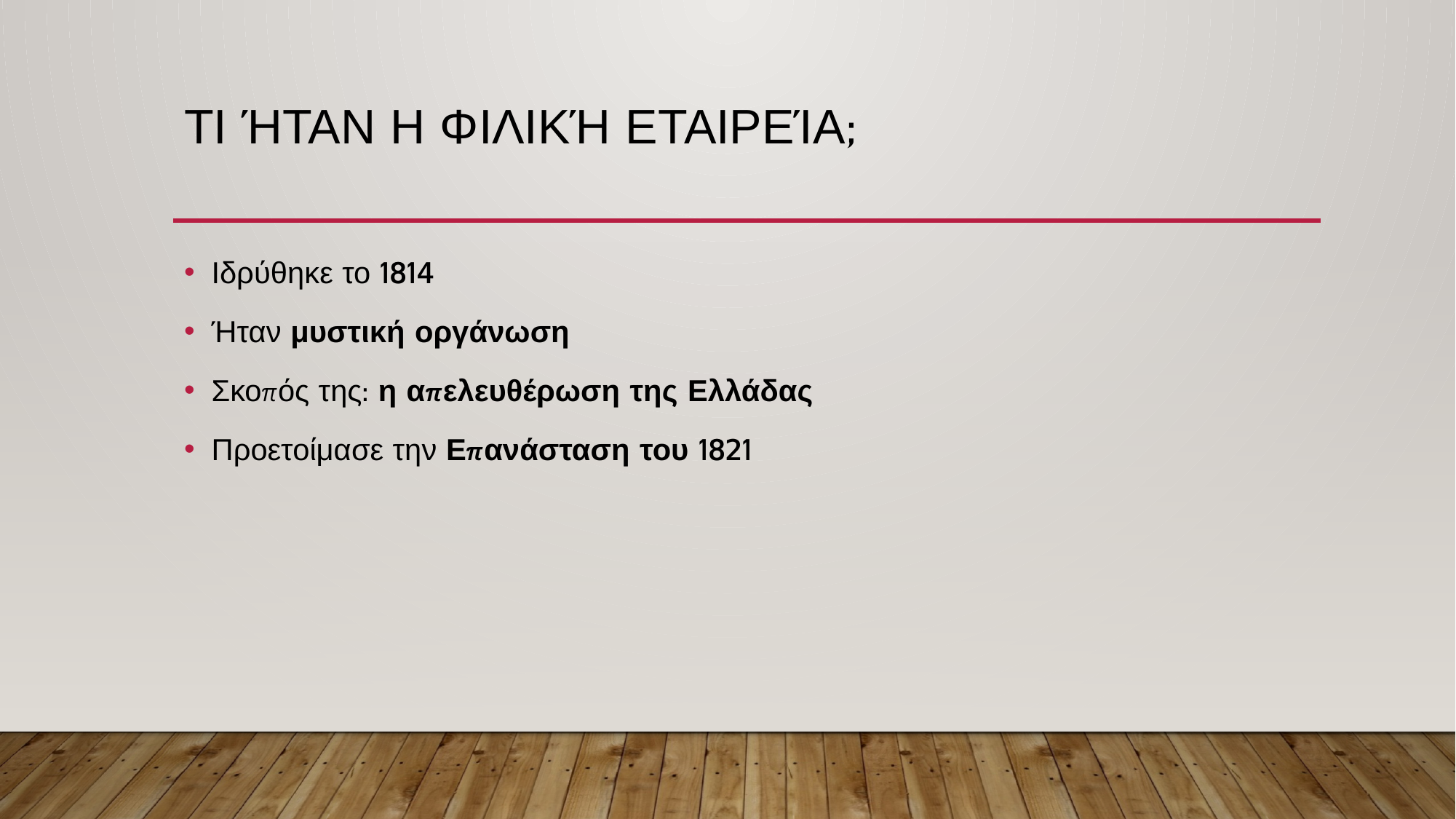

# Τι ήταν η Φιλική Εταιρεία;
Ιδρύθηκε το 1814
Ήταν μυστική οργάνωση
Σκοπός της: η απελευθέρωση της Ελλάδας
Προετοίμασε την Επανάσταση του 1821